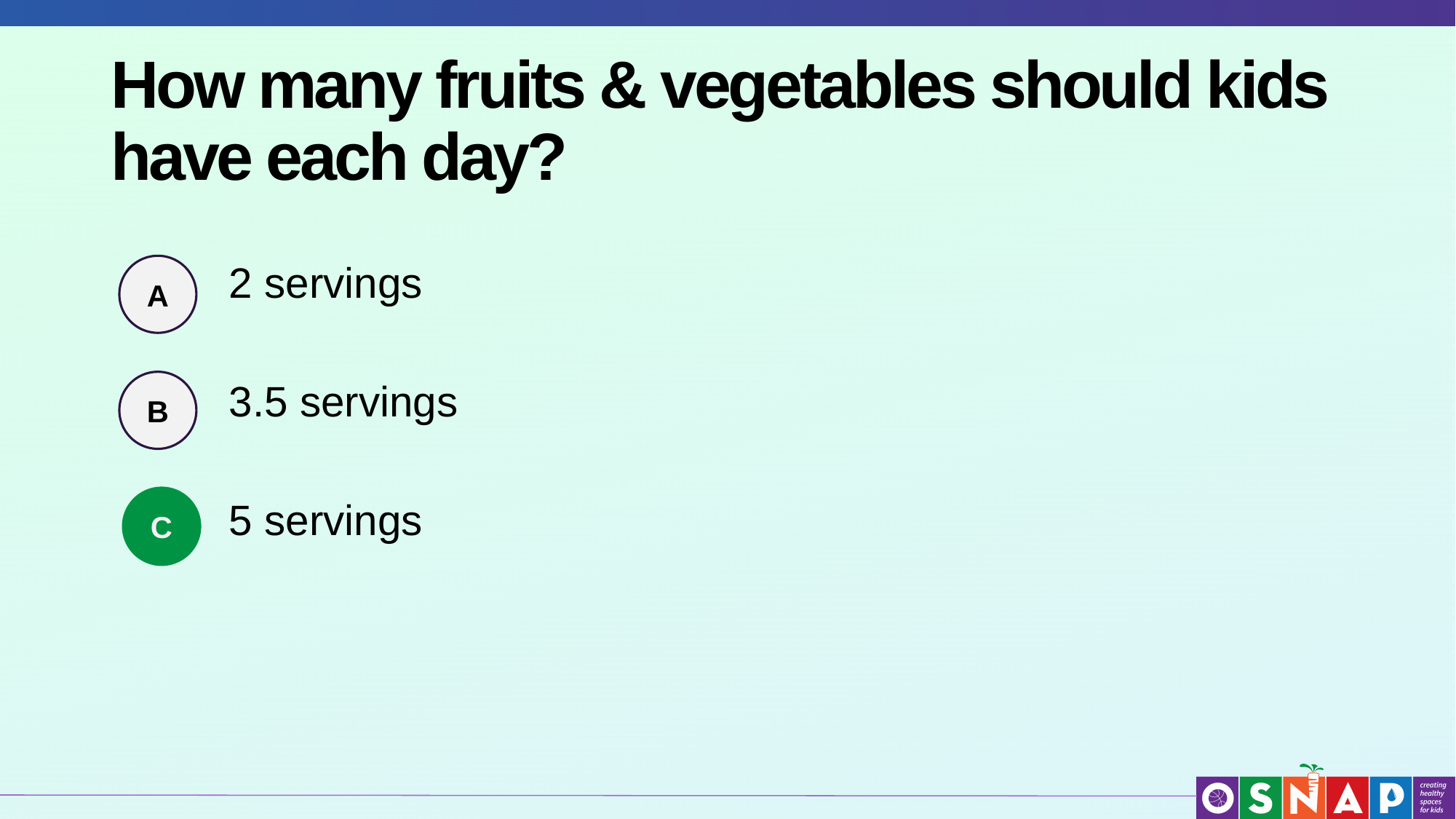

# How many fruits & vegetables should kids have each day?
	2 servings
	3.5 servings
	5 servings
A
B
C